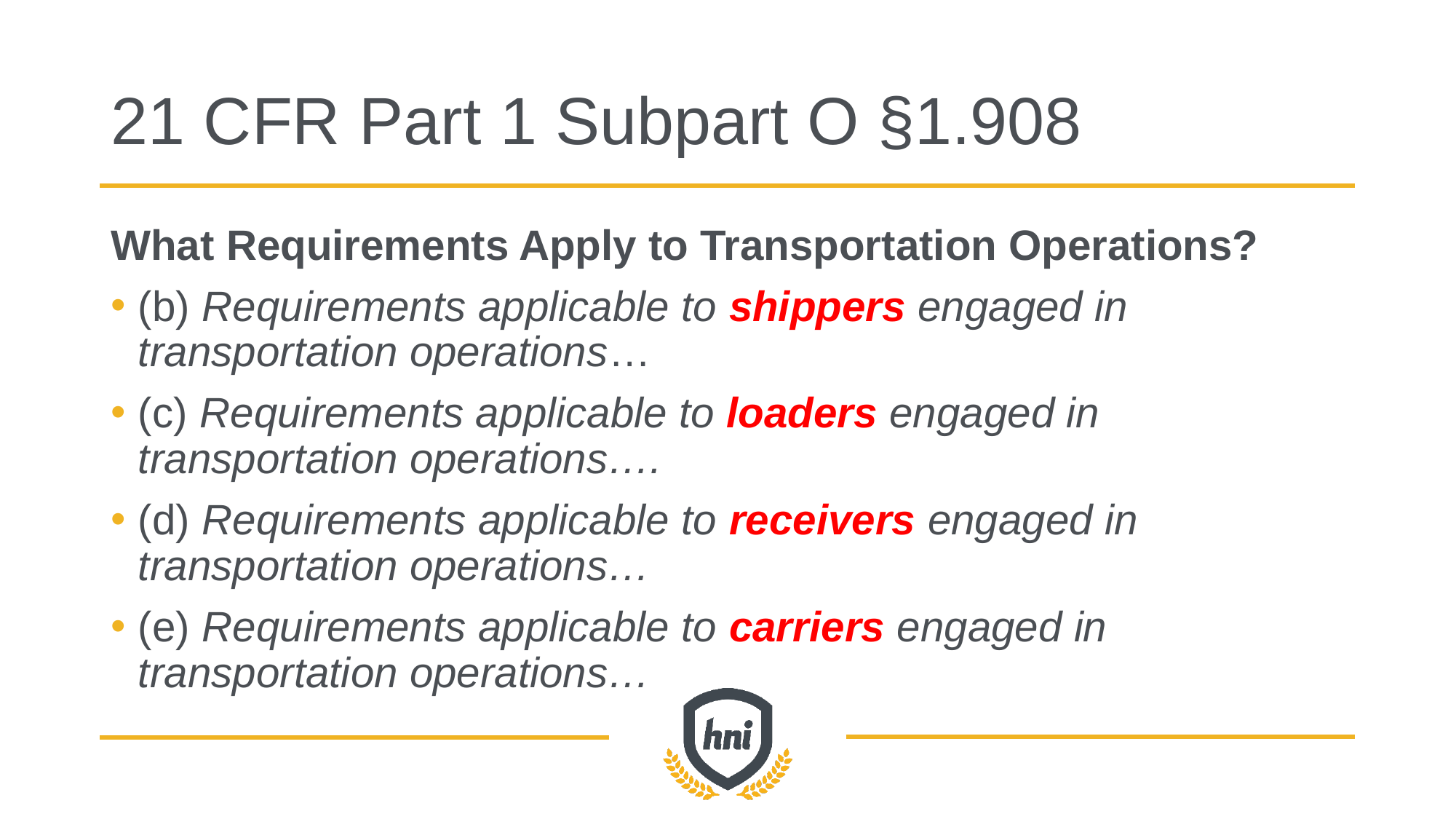

# 21 CFR Part 1 Subpart O §1.908
What Requirements Apply to Transportation Operations?
(b) Requirements applicable to shippers engaged in transportation operations…
(c) Requirements applicable to loaders engaged in transportation operations….
(d) Requirements applicable to receivers engaged in transportation operations…
(e) Requirements applicable to carriers engaged in transportation operations…